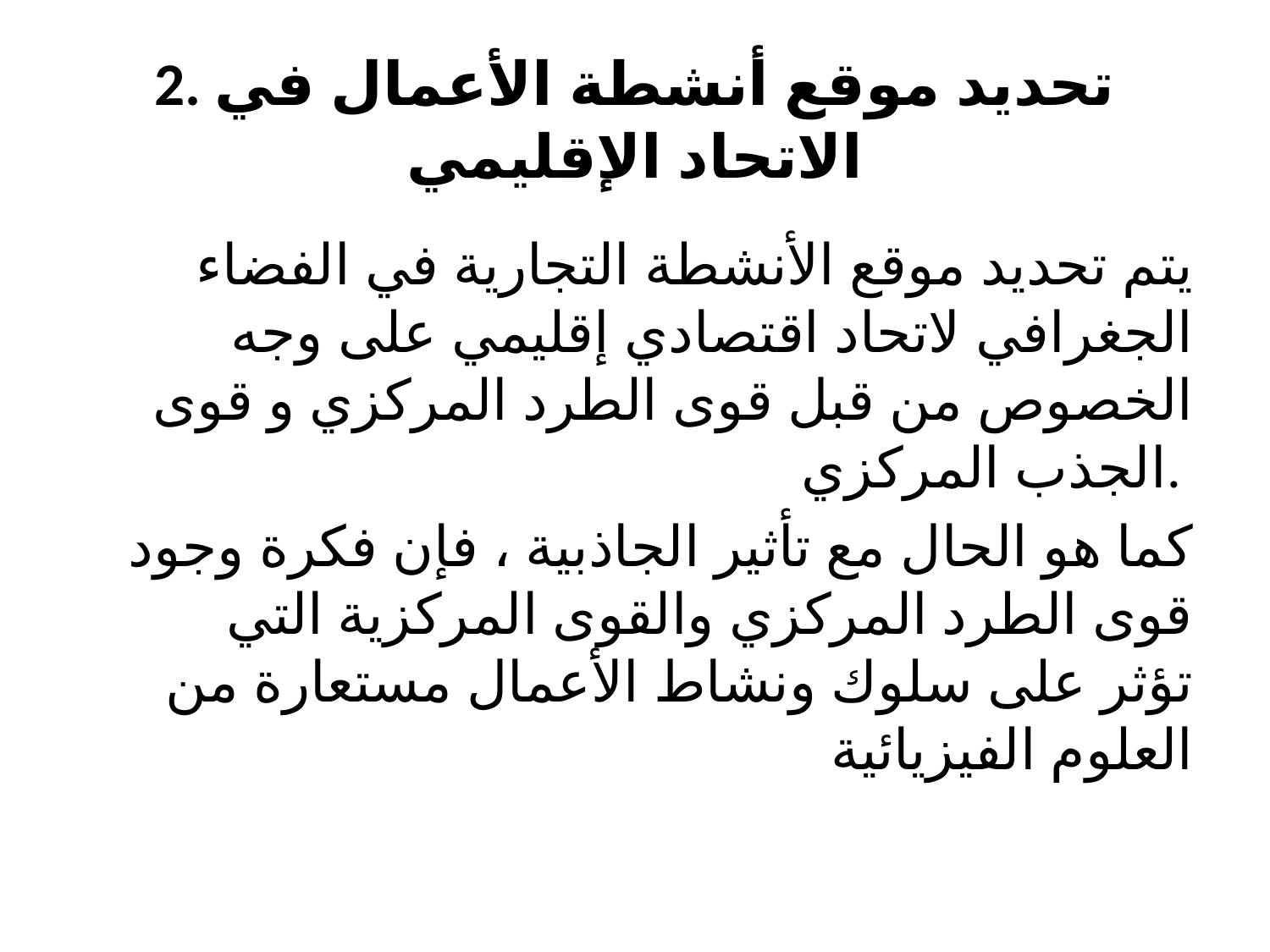

# 2. تحديد موقع أنشطة الأعمال في الاتحاد الإقليمي
يتم تحديد موقع الأنشطة التجارية في الفضاء الجغرافي لاتحاد اقتصادي إقليمي على وجه الخصوص من قبل قوى الطرد المركزي و قوى الجذب المركزي.
كما هو الحال مع تأثير الجاذبية ، فإن فكرة وجود قوى الطرد المركزي والقوى المركزية التي تؤثر على سلوك ونشاط الأعمال مستعارة من العلوم الفيزيائية